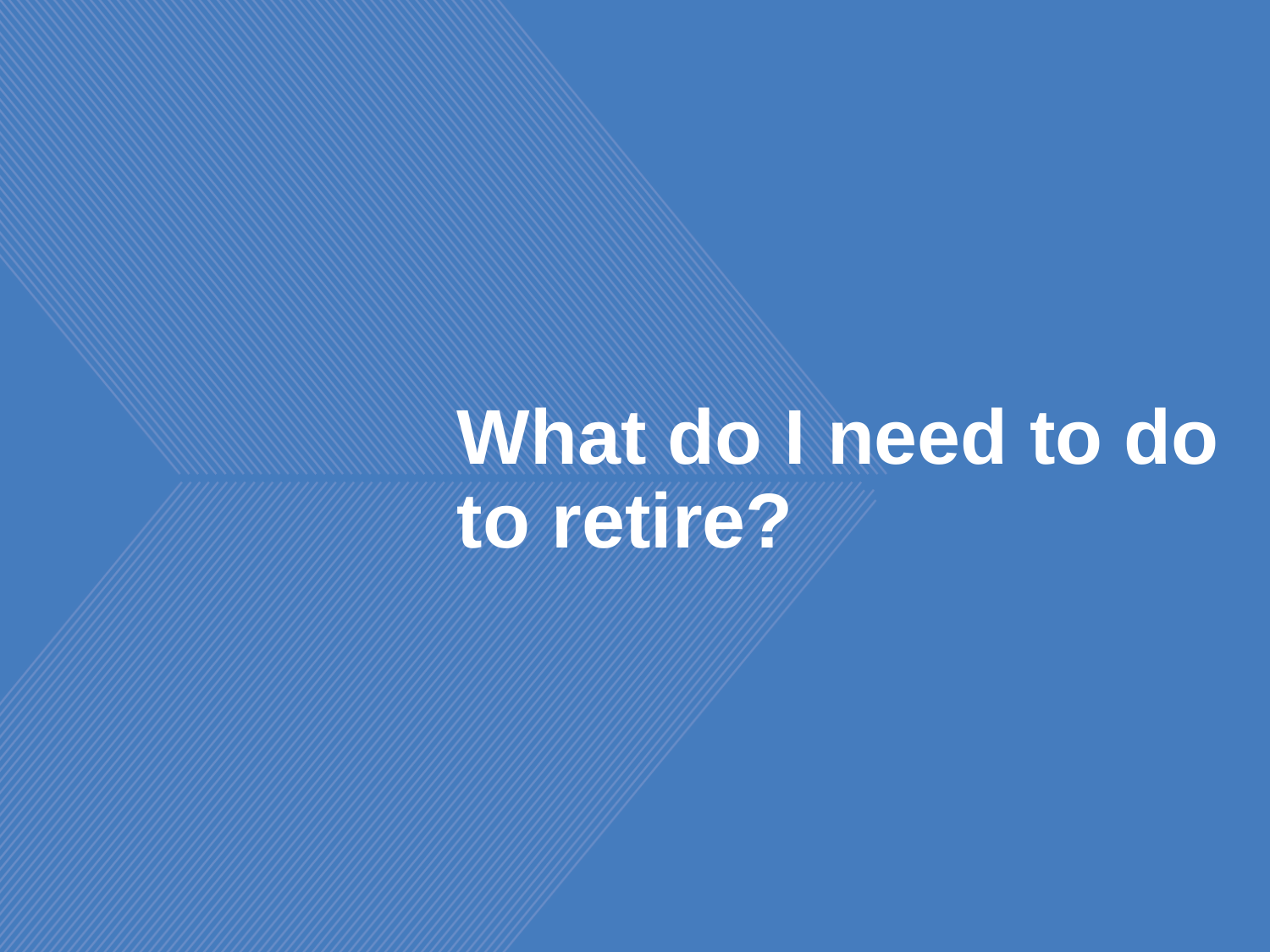

# What do I need to do to retire?